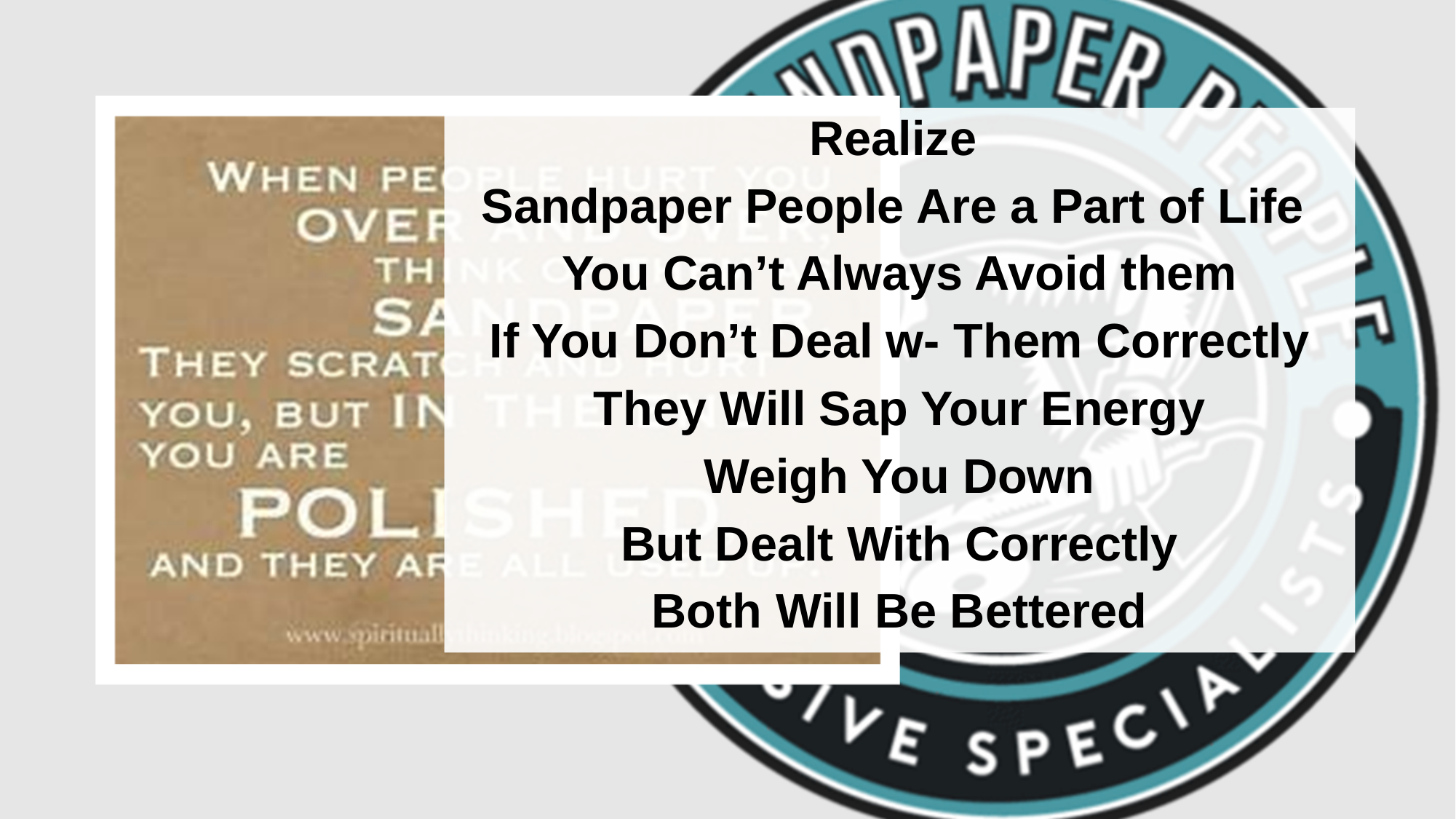

Realize
Sandpaper People Are a Part of Life
You Can’t Always Avoid them
If You Don’t Deal w- Them Correctly
They Will Sap Your Energy
Weigh You Down
But Dealt With Correctly
Both Will Be Bettered